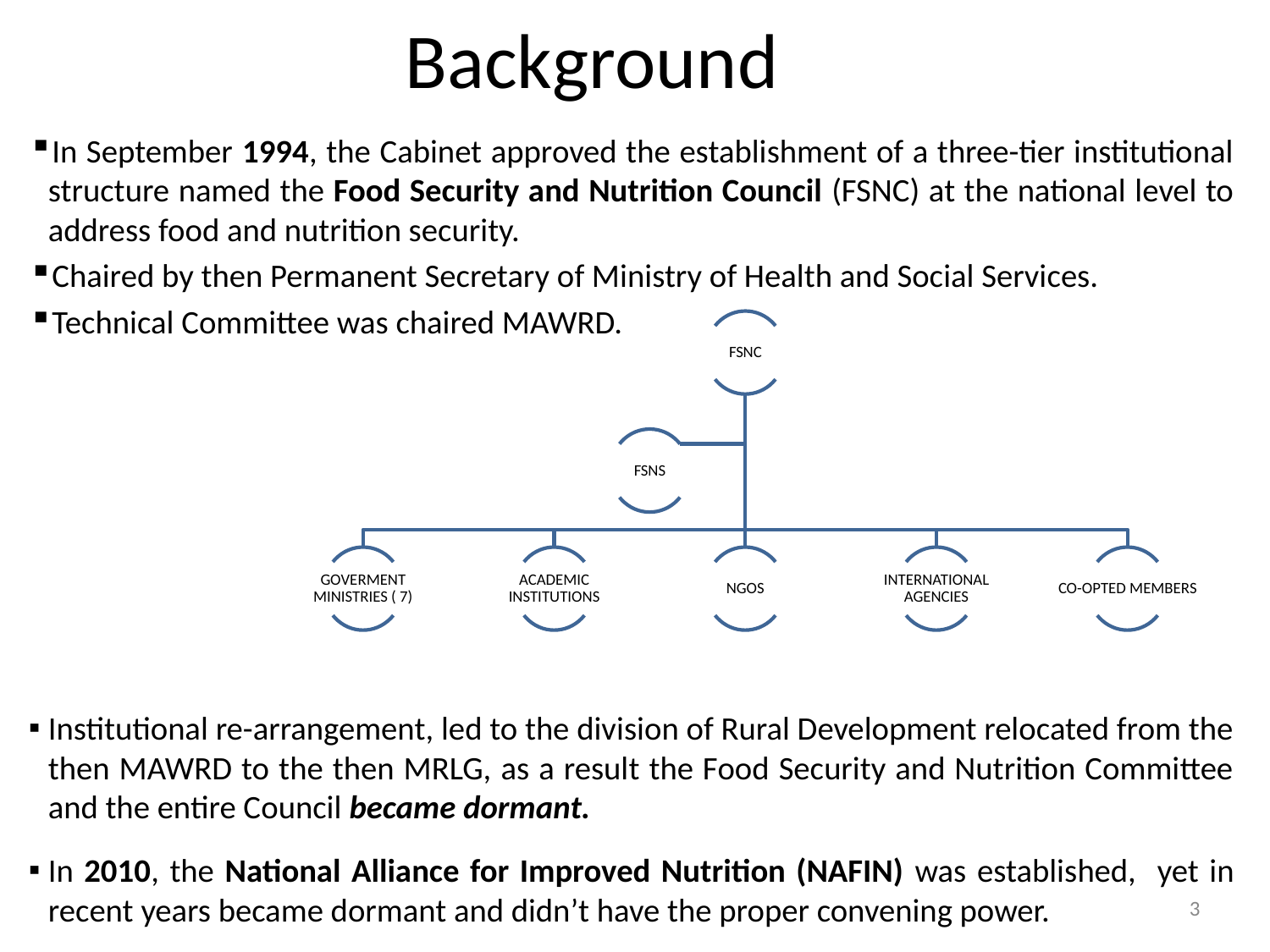

# Background
In September 1994, the Cabinet approved the establishment of a three-tier institutional structure named the Food Security and Nutrition Council (FSNC) at the national level to address food and nutrition security.
Chaired by then Permanent Secretary of Ministry of Health and Social Services.
Technical Committee was chaired MAWRD.

Institutional re-arrangement, led to the division of Rural Development relocated from the then MAWRD to the then MRLG, as a result the Food Security and Nutrition Committee and the entire Council became dormant.
In 2010, the National Alliance for Improved Nutrition (NAFIN) was established,  yet in recent years became dormant and didn’t have the proper convening power.

FSNC

FSNS

GOVERMENT MINISTRIES ( 7)
ACADEMIC INSTITUTIONS
INTERNATIONAL AGENCIES
NGOS
CO-OPTED MEMBERS

3